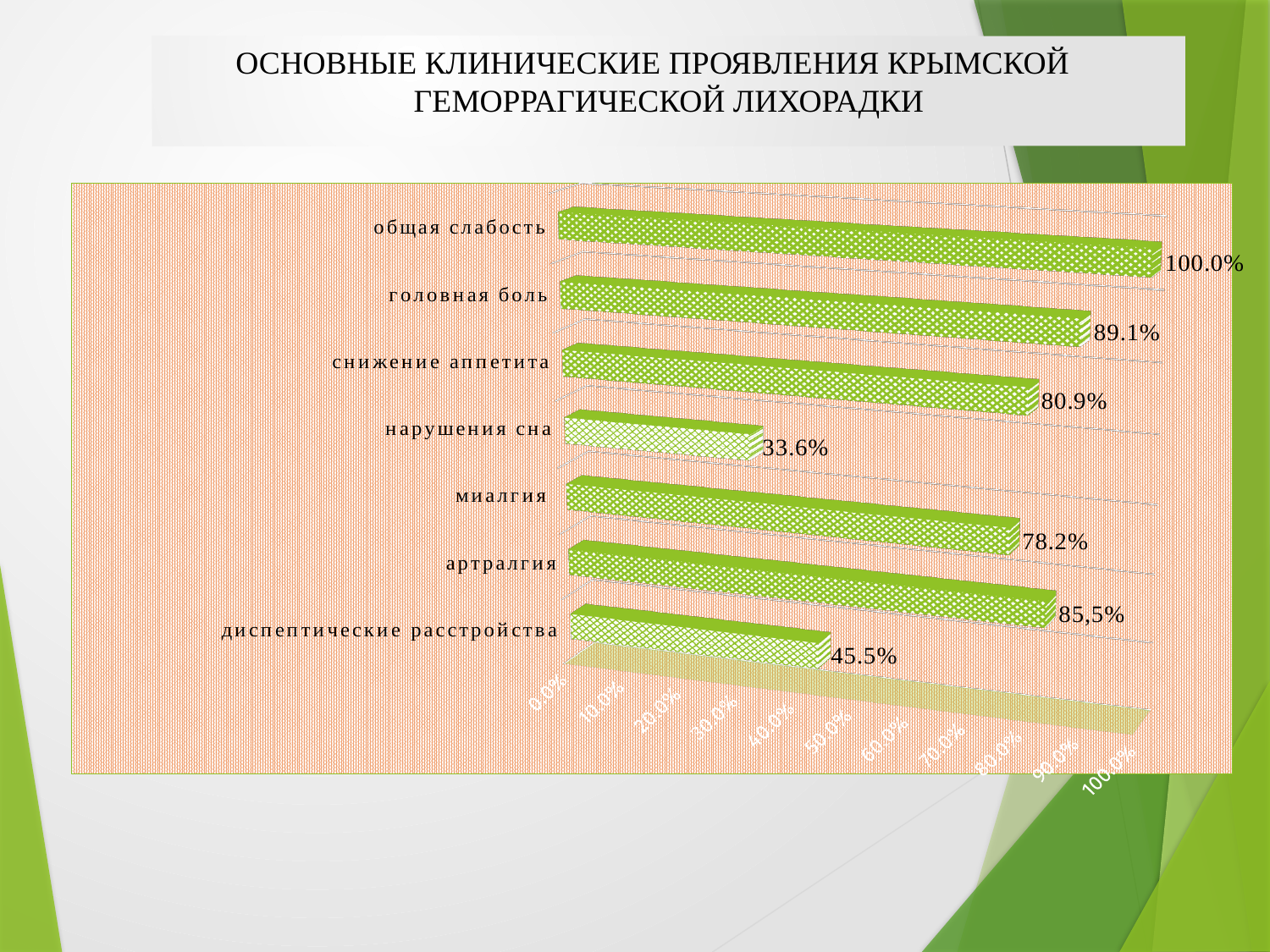

# ОСНОВНЫЕ КЛИНИЧЕСКИЕ ПРОЯВЛЕНИЯ КРЫМСКОЙ     ГЕМОРРАГИЧЕСКОЙ ЛИХОРАДКИ

[unsupported chart]

12